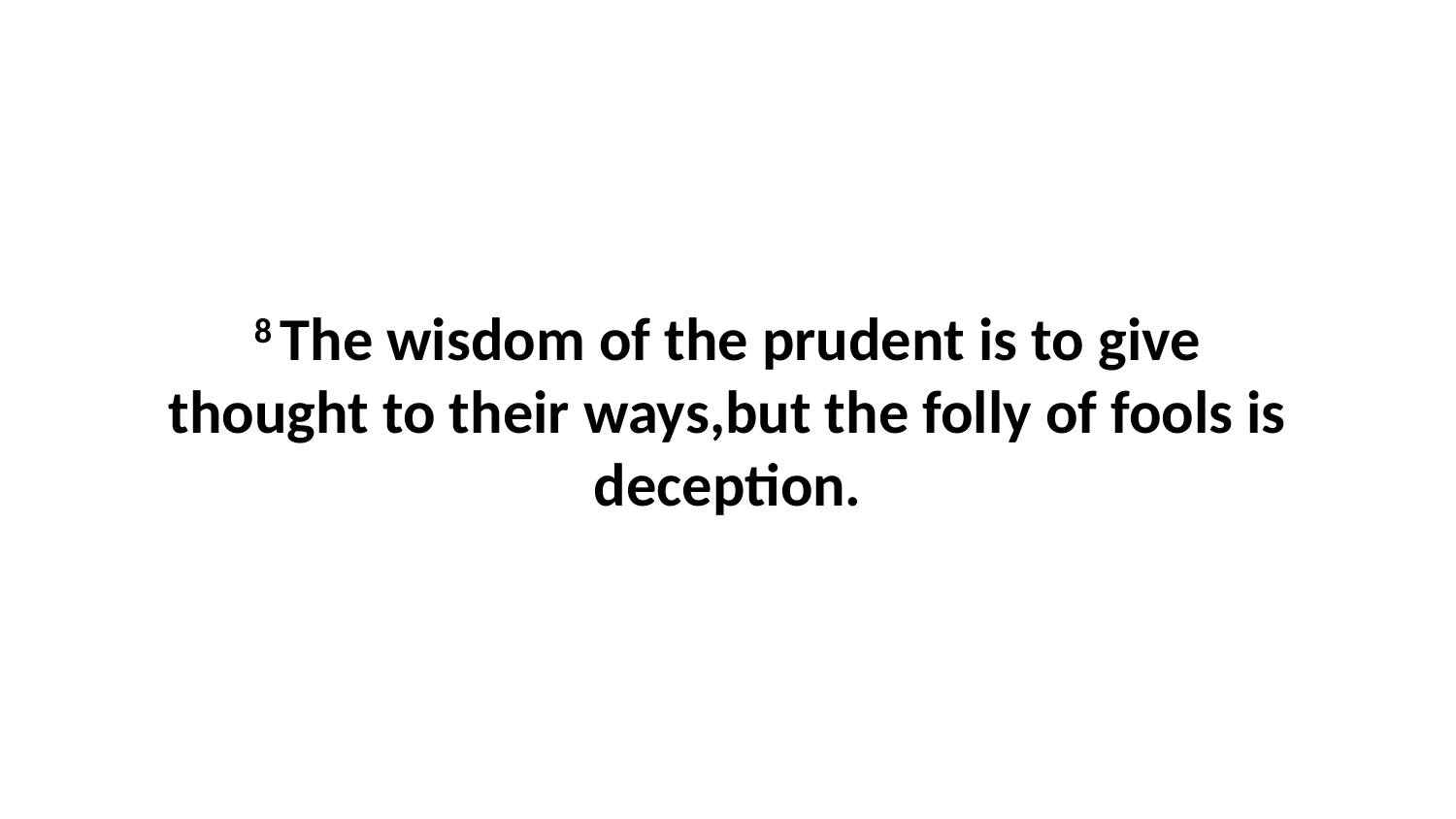

8 The wisdom of the prudent is to give thought to their ways,but the folly of fools is deception.